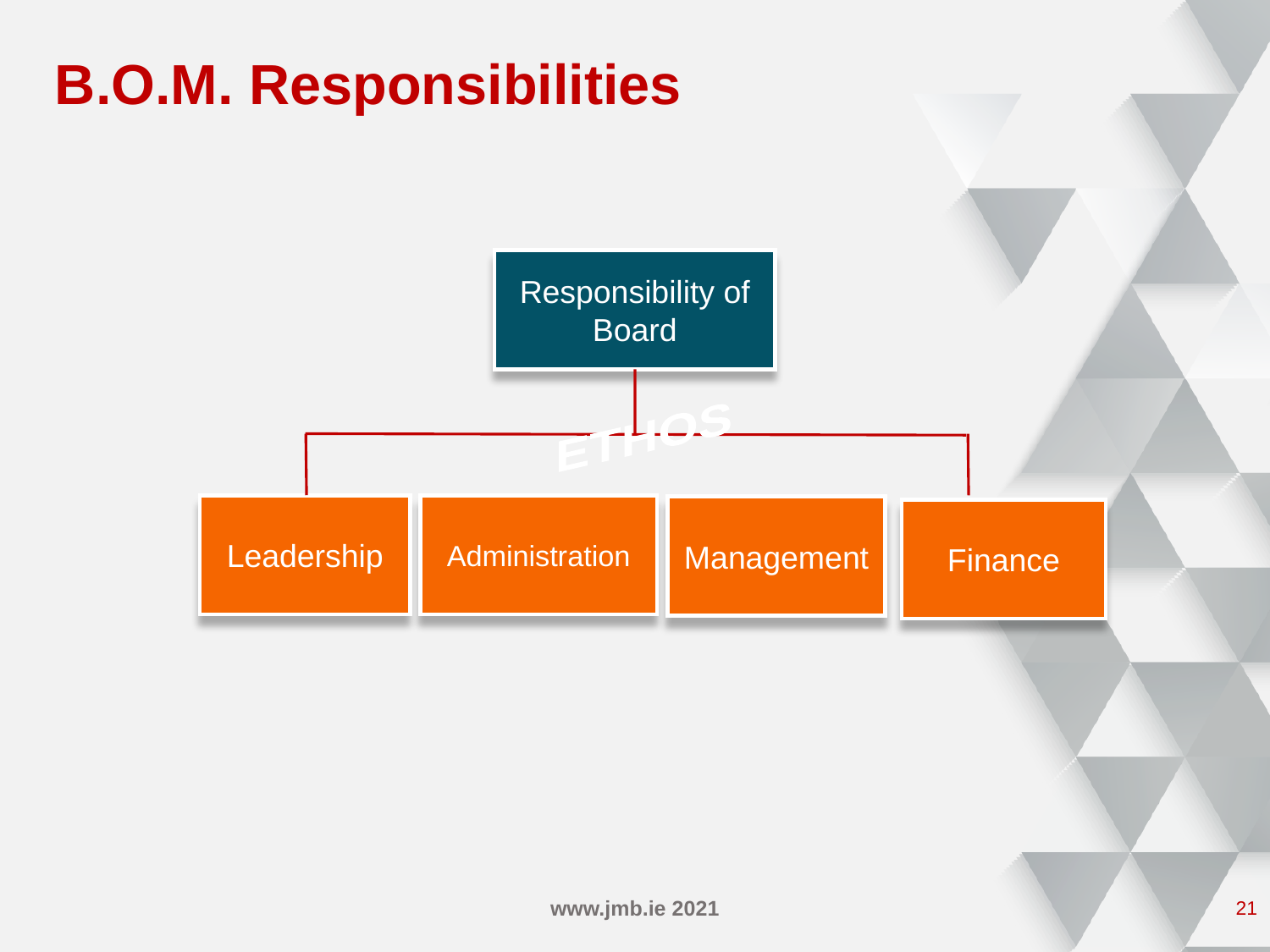

# B.O.M. Responsibilities
Responsibility of Board
ETHOS
Leadership
Administration
Management
Finance

www.jmb.ie 2021
21